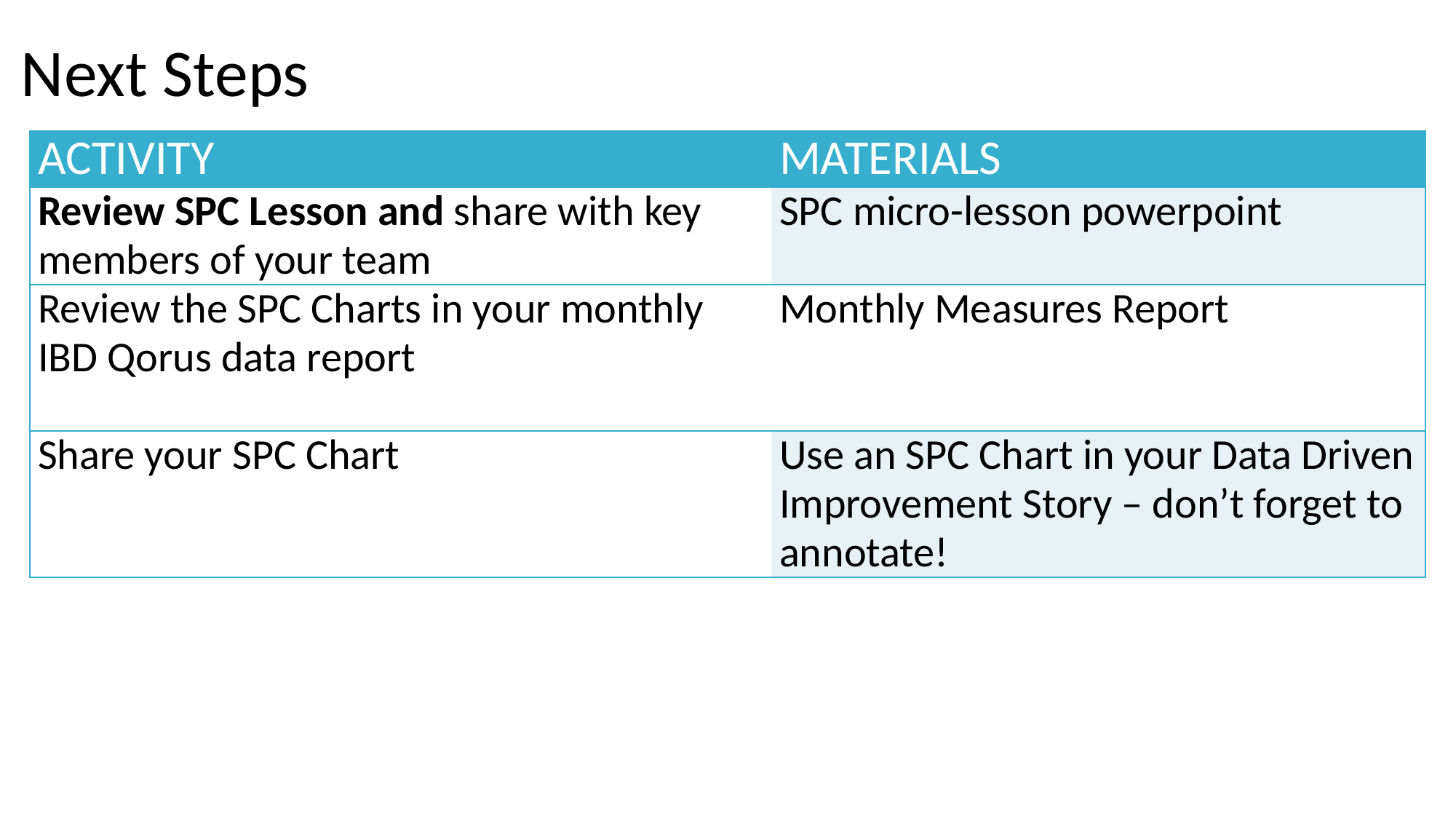

# Next Steps
| ACTIVITY | MATERIALS |
| --- | --- |
| Review SPC Lesson and share with key members of your team | SPC micro-lesson powerpoint |
| Review the SPC Charts in your monthly IBD Qorus data report | Monthly Measures Report |
| Share your SPC Chart | Use an SPC Chart in your Data Driven Improvement Story – don’t forget to annotate! |
TEAM FORMATION